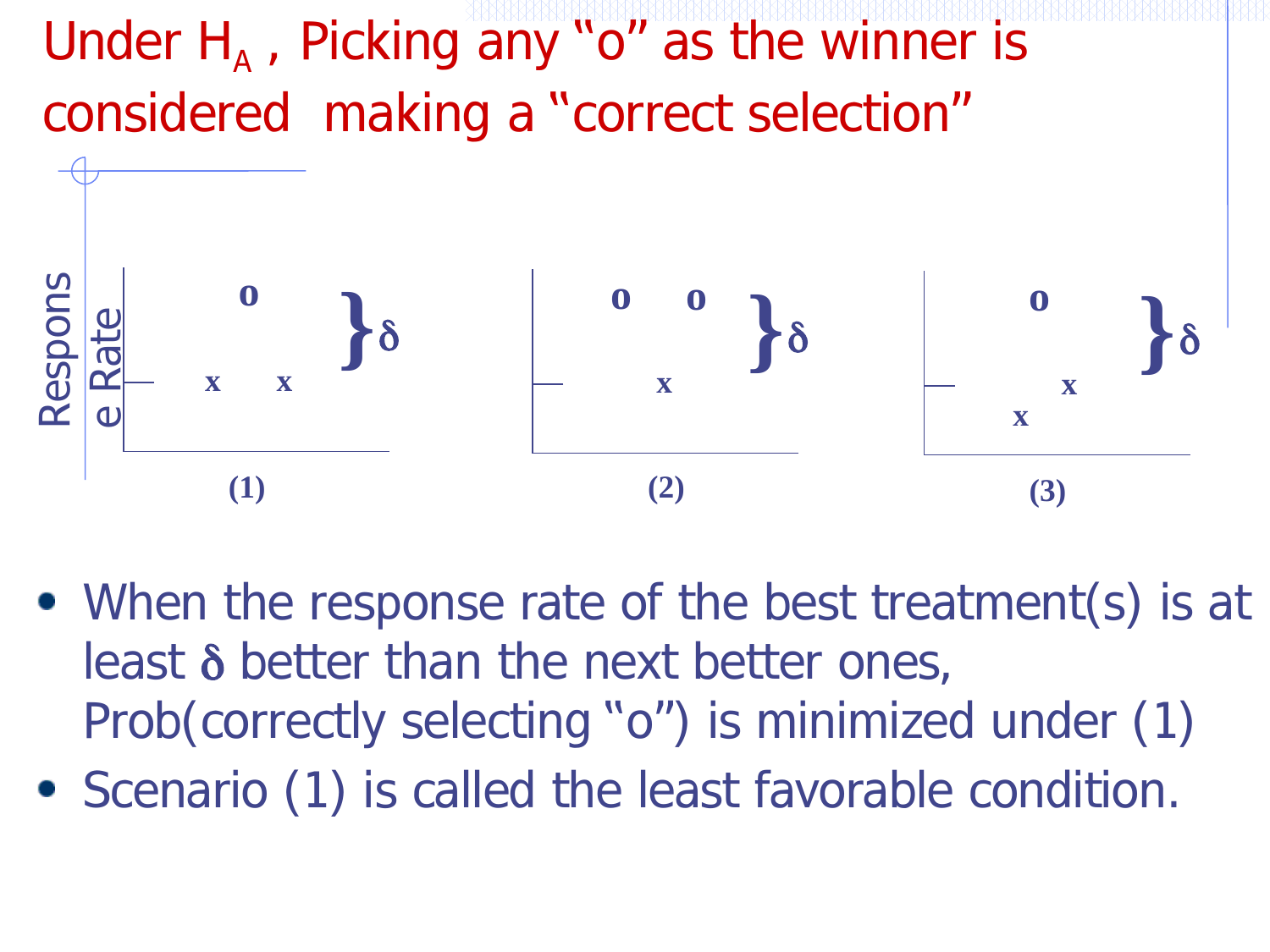

# Under Ha , Picking any “o” as the winner is considered  making a “correct selection”
Response Rate
o
}
}
o
o
δ
x
(2)
}
o
δ
x
x
(3)
δ
x
x
(1)
When the response rate of the best treatment(s) is at least δ better than the next better ones, Prob(correctly selecting “o”) is minimized under (1)
Scenario (1) is called the least favorable condition.